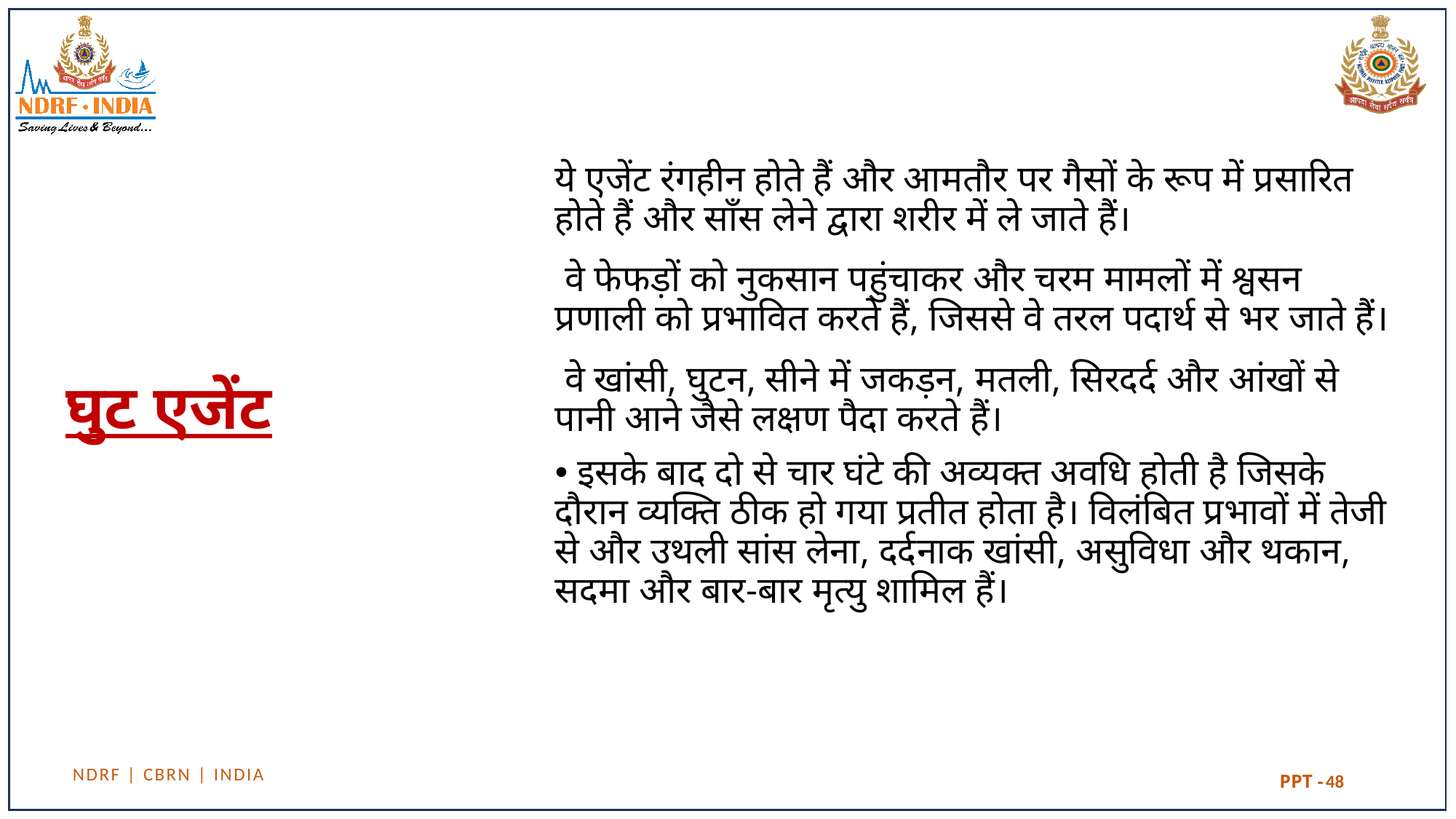

ये एजेंट रंगहीन होते हैं और आमतौर पर गैसों के रूप में प्रसारित होते हैं और साँस लेने द्वारा शरीर में ले जाते हैं।
 वे फेफड़ों को नुकसान पहुंचाकर और चरम मामलों में श्वसन प्रणाली को प्रभावित करते हैं, जिससे वे तरल पदार्थ से भर जाते हैं।
 वे खांसी, घुटन, सीने में जकड़न, मतली, सिरदर्द और आंखों से पानी आने जैसे लक्षण पैदा करते हैं।
 इसके बाद दो से चार घंटे की अव्यक्त अवधि होती है जिसके दौरान व्यक्ति ठीक हो गया प्रतीत होता है। विलंबित प्रभावों में तेजी से और उथली सांस लेना, दर्दनाक खांसी, असुविधा और थकान, सदमा और बार-बार मृत्यु शामिल हैं।
# घुट एजेंट

48